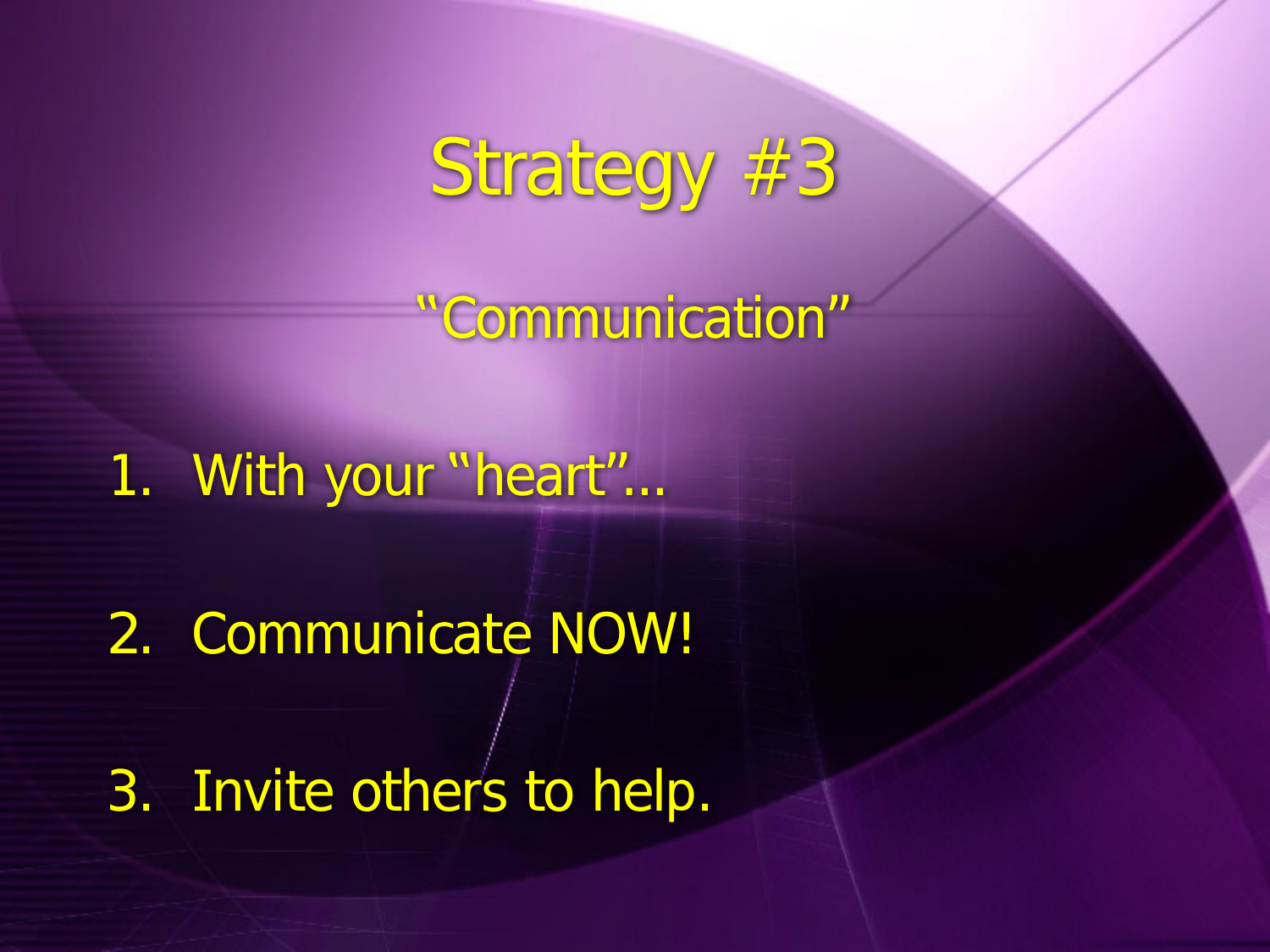

# Strategy #3
“Communication”

With your “heart”…

Communicate NOW!

Invite others to help.